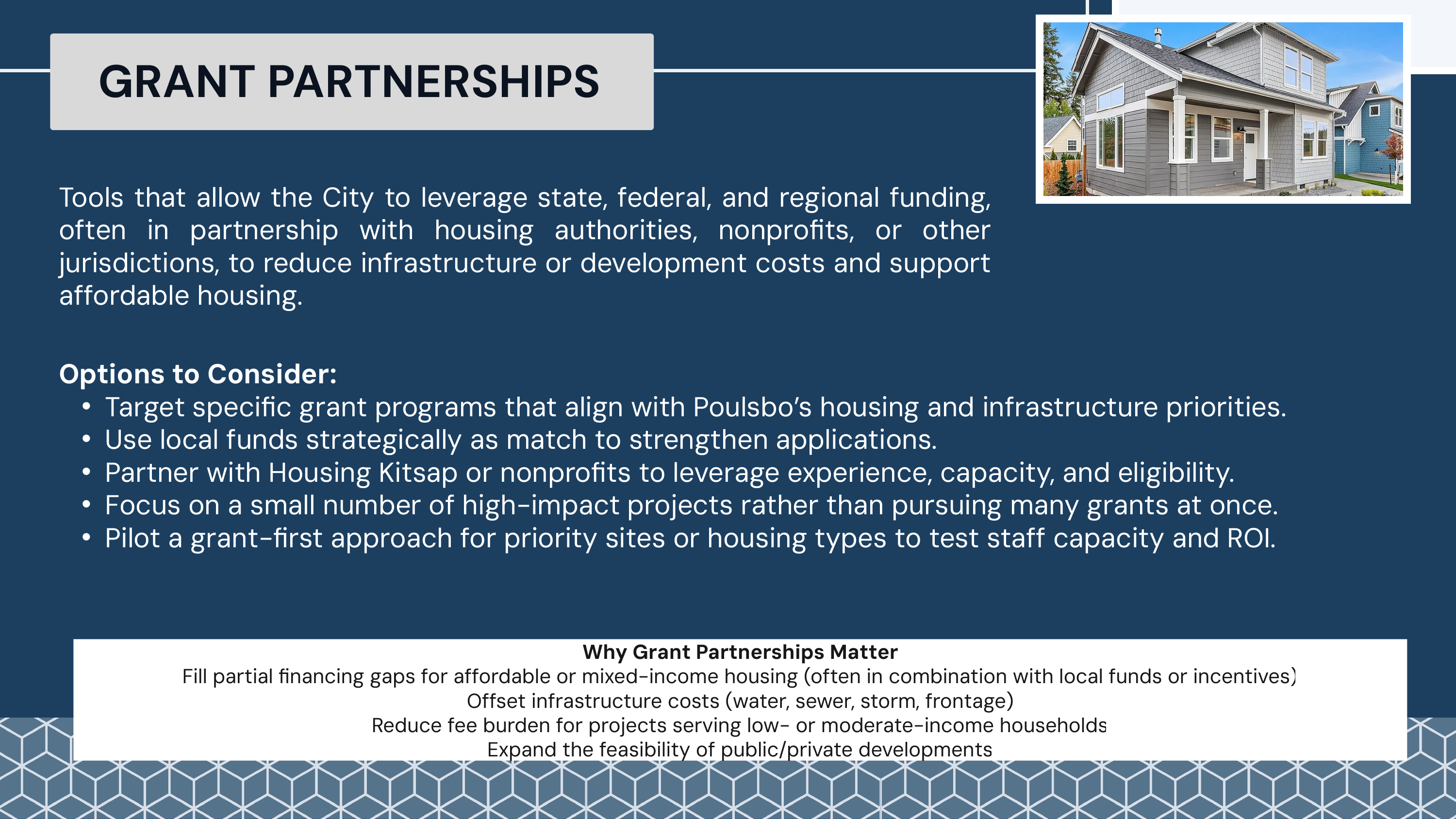

GRANT PARTNERSHIPS
Tools that allow the City to leverage state, federal, and regional funding, often in partnership with housing authorities, nonprofits, or other jurisdictions, to reduce infrastructure or development costs and support affordable housing.
Options to Consider:
Target specific grant programs that align with Poulsbo’s housing and infrastructure priorities.
Use local funds strategically as match to strengthen applications.
Partner with Housing Kitsap or nonprofits to leverage experience, capacity, and eligibility.
Focus on a small number of high-impact projects rather than pursuing many grants at once.
Pilot a grant-first approach for priority sites or housing types to test staff capacity and ROI.
Why Grant Partnerships Matter
Fill partial financing gaps for affordable or mixed-income housing (often in combination with local funds or incentives)
Offset infrastructure costs (water, sewer, storm, frontage)
Reduce fee burden for projects serving low- or moderate-income households
Expand the feasibility of public/private developments